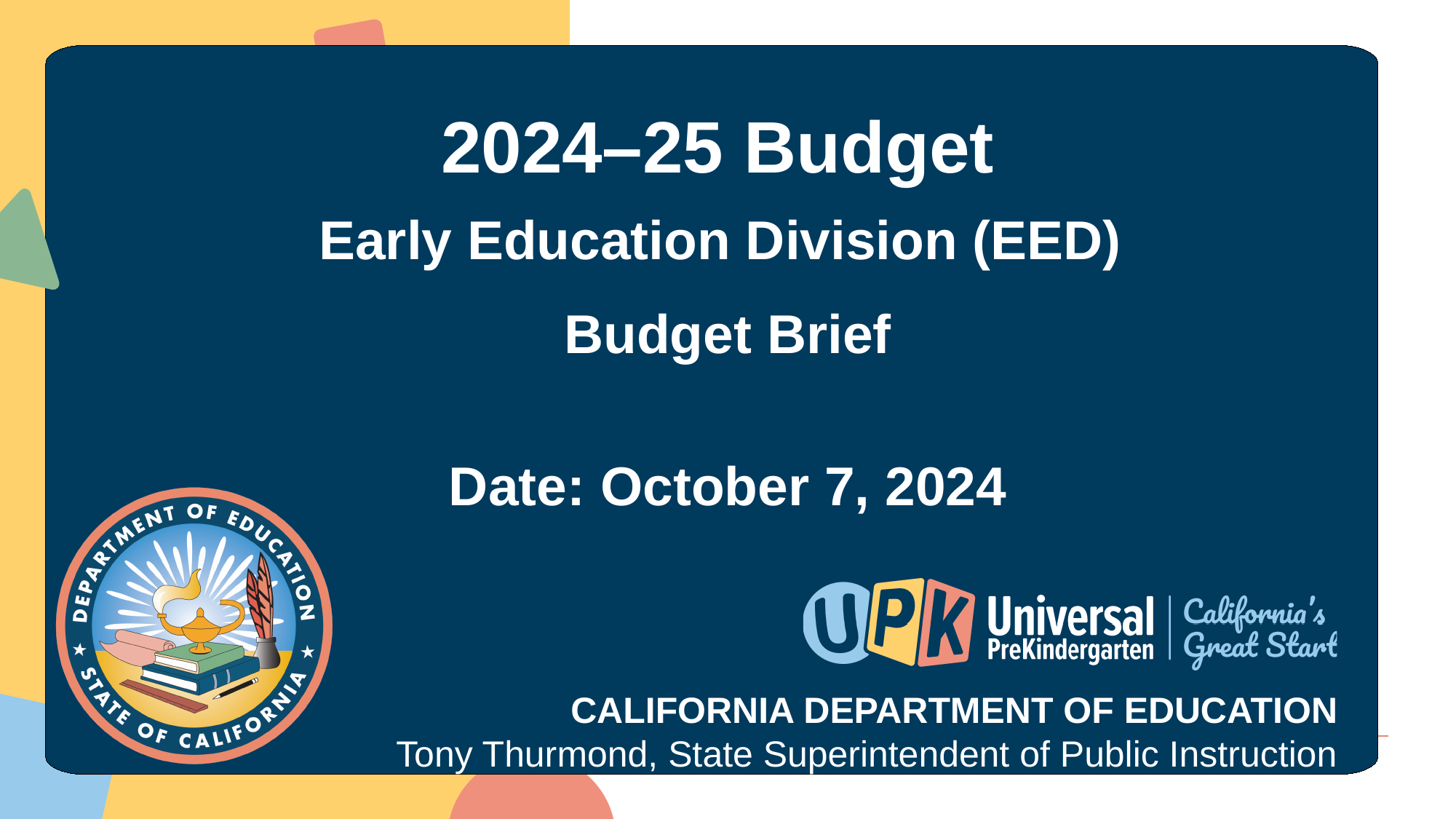

# 2024–25 Budget
Early Education Division (EED)
Budget Brief
Date: October 7, 2024